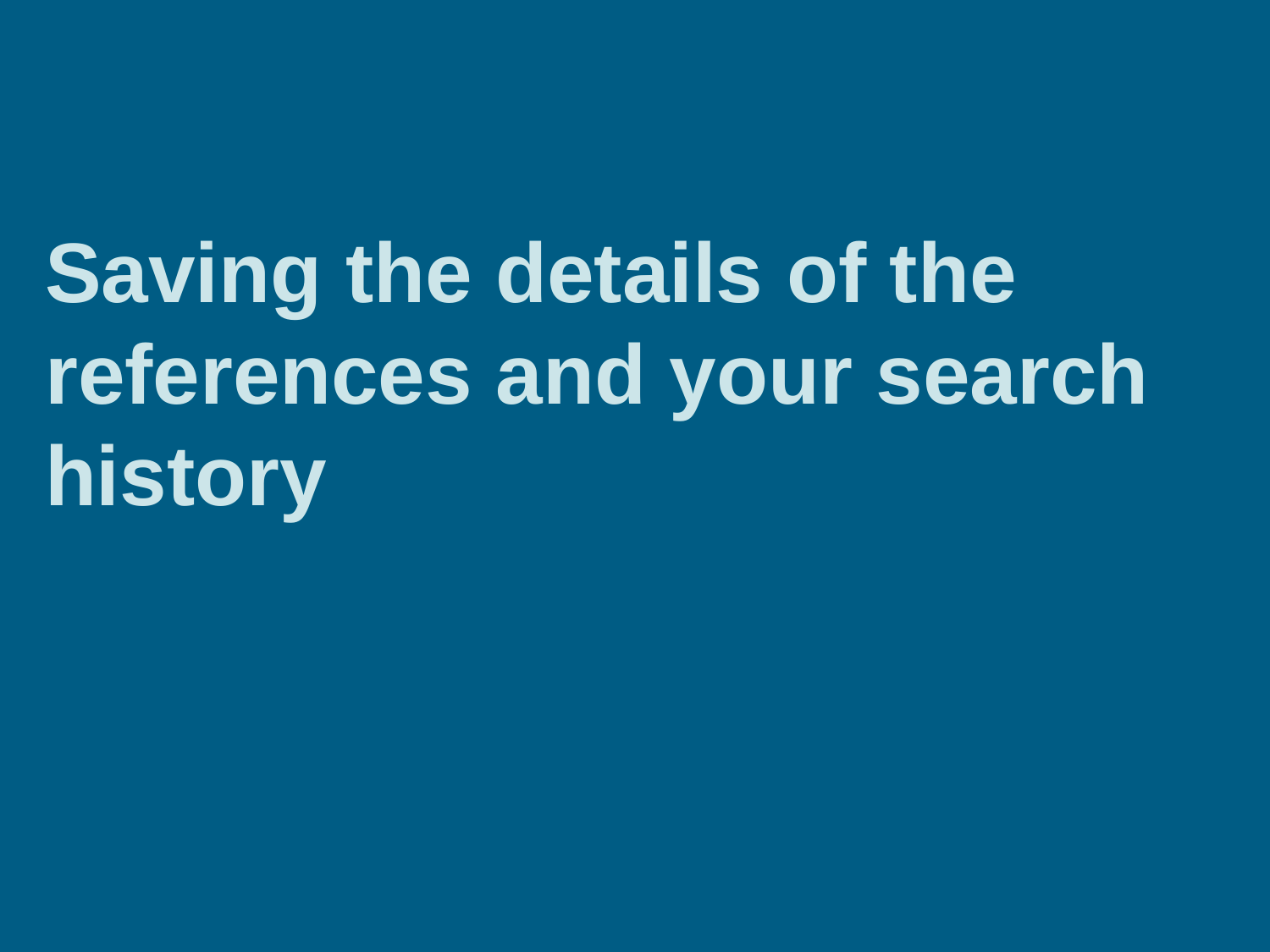

# Saving the details of the references and your search history